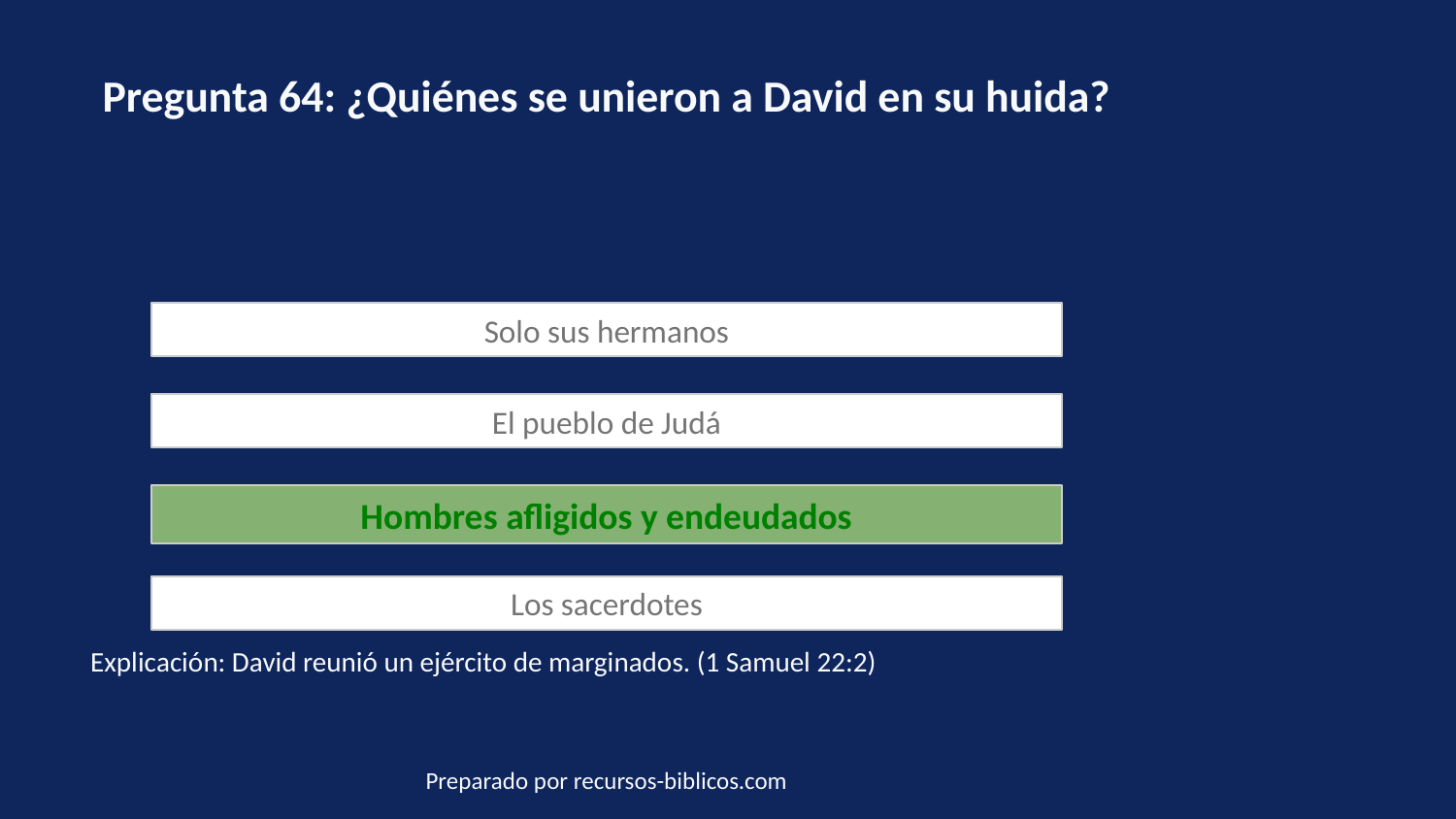

Pregunta 64: ¿Quiénes se unieron a David en su huida?
Solo sus hermanos
El pueblo de Judá
Hombres afligidos y endeudados
Los sacerdotes
Explicación: David reunió un ejército de marginados. (1 Samuel 22:2)
Preparado por recursos-biblicos.com